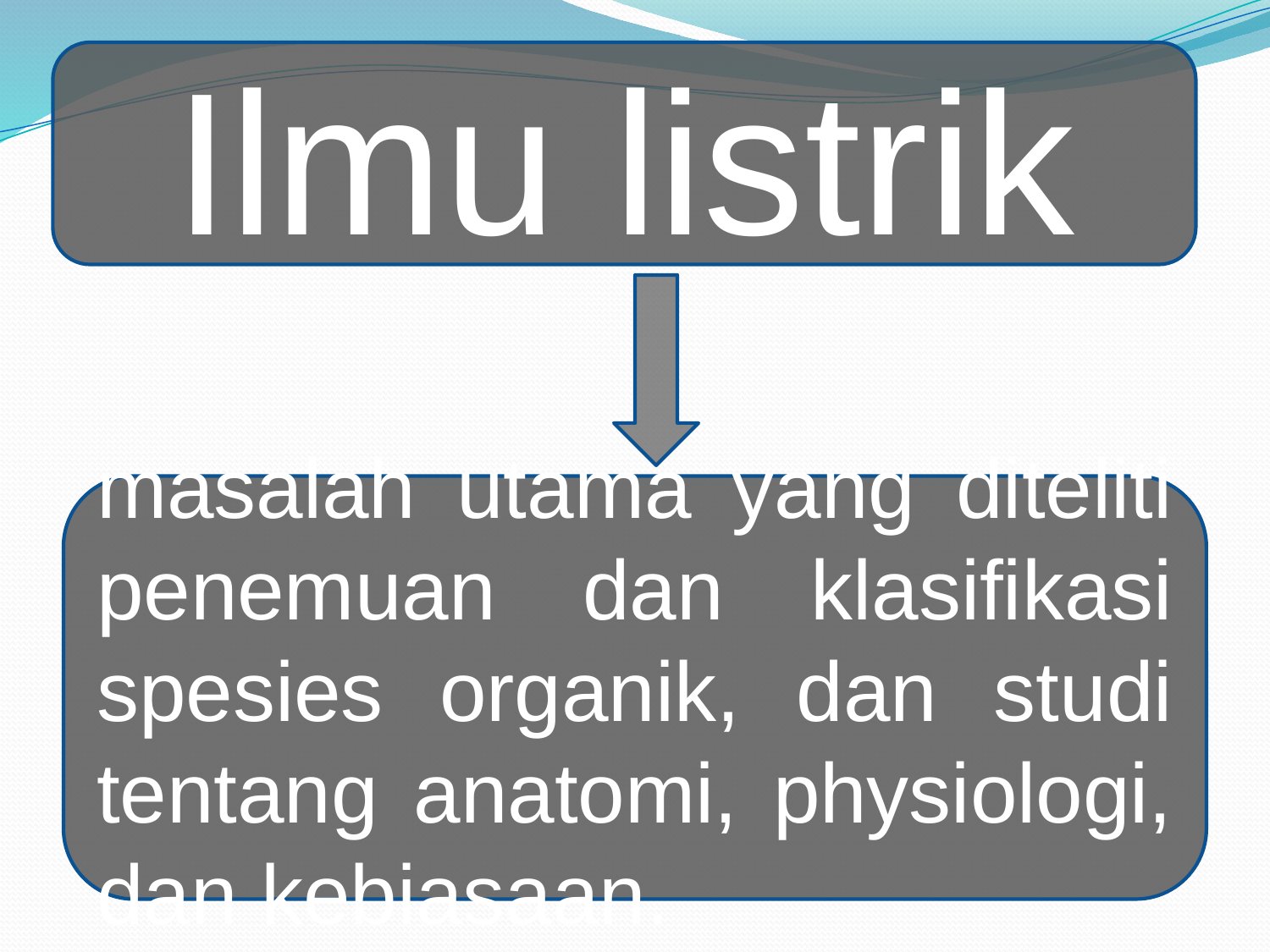

Ilmu listrik

masalah utama yang diteliti penemuan dan klasifikasi spesies organik, dan studi tentang anatomi, physiologi, dan kebiasaan.